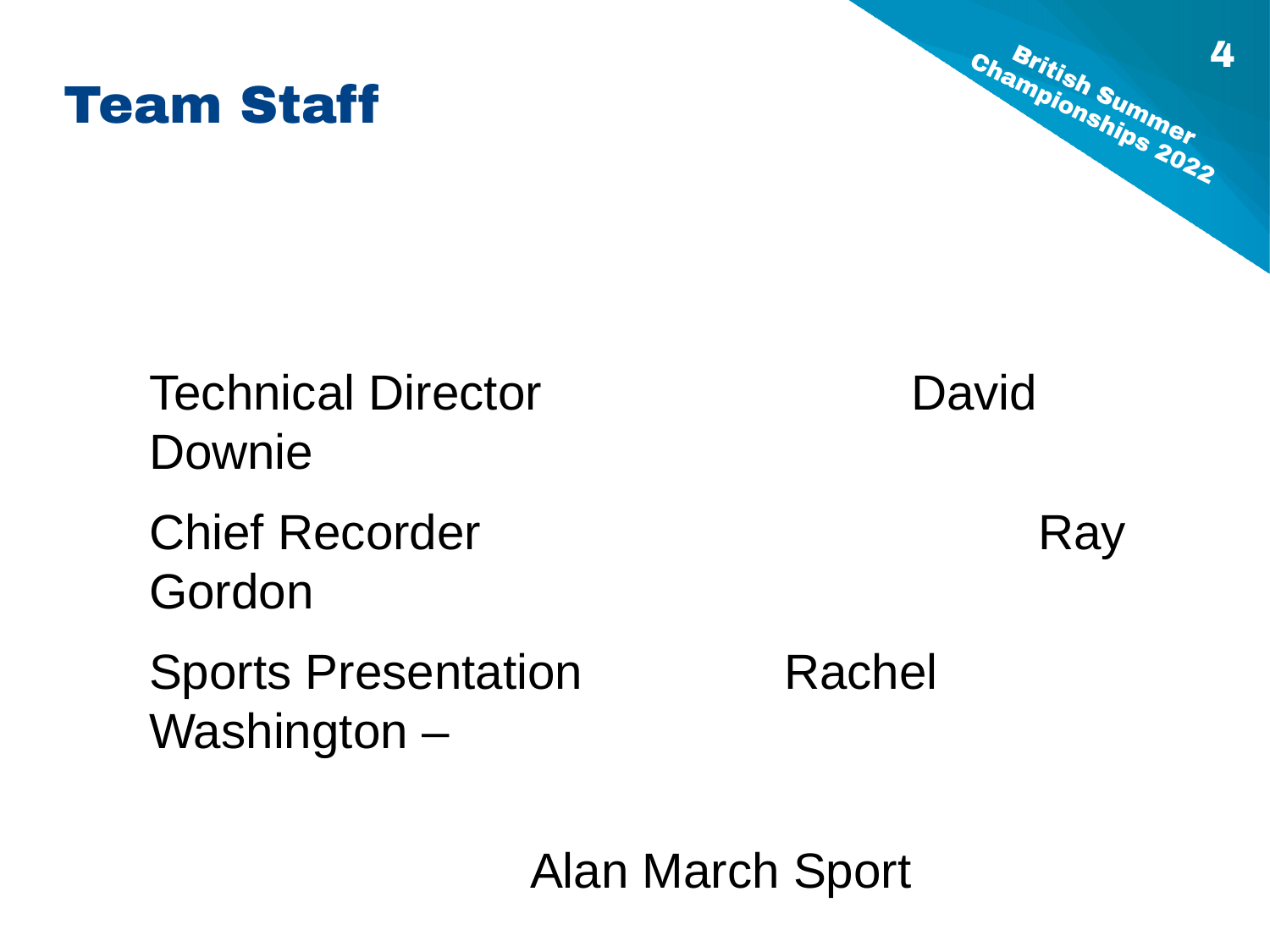

4
Team Staff
British Summer Championships 2022

Technical Director			David Downie
Chief Recorder					Ray Gordon
Sports Presentation		Rachel Washington –
											Alan March Sport